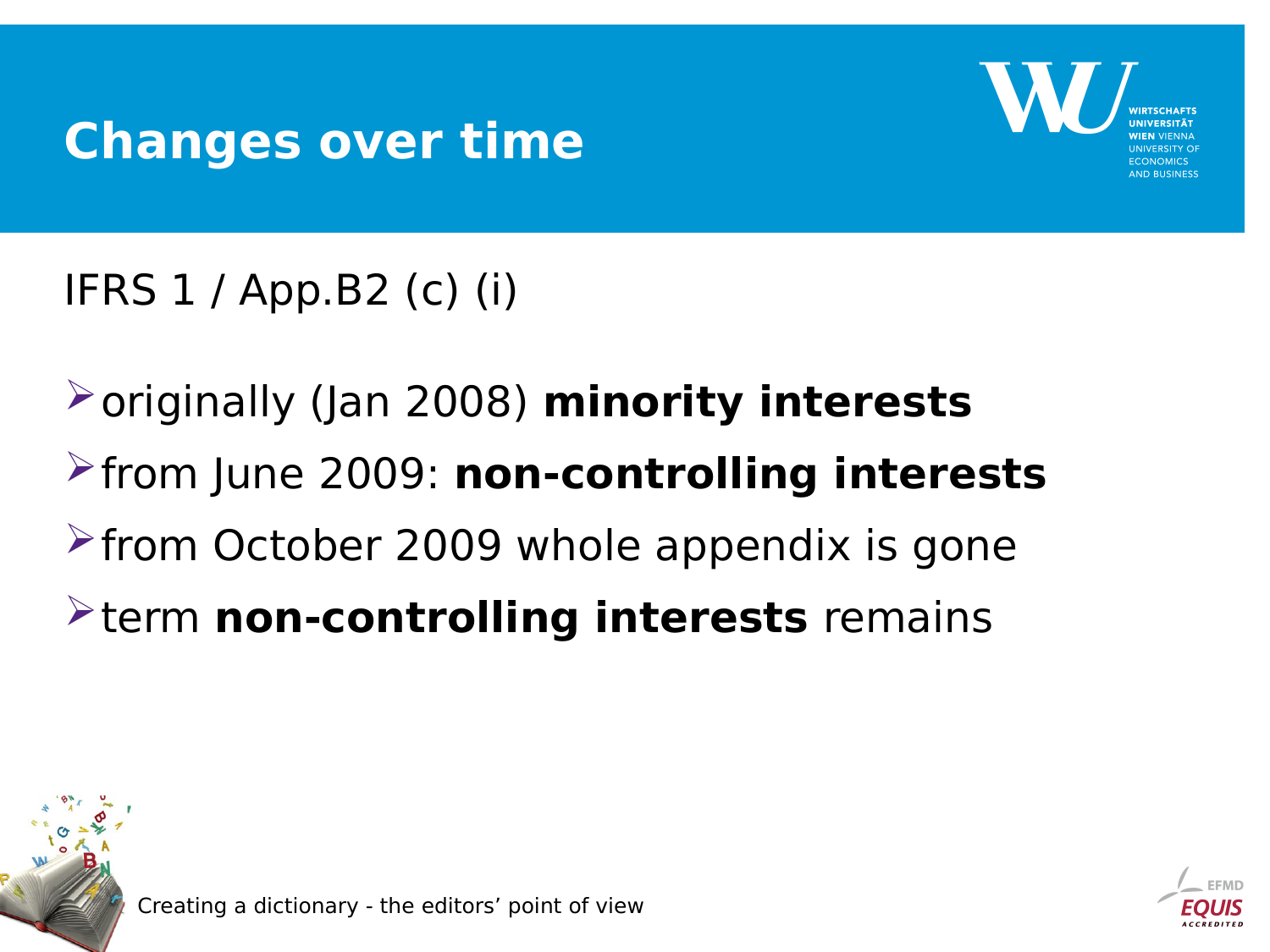

# Changes over time
IFRS 1 / App.B2 (c) (i)
originally (Jan 2008) minority interests
from June 2009: non-controlling interests
from October 2009 whole appendix is gone
term non-controlling interests remains